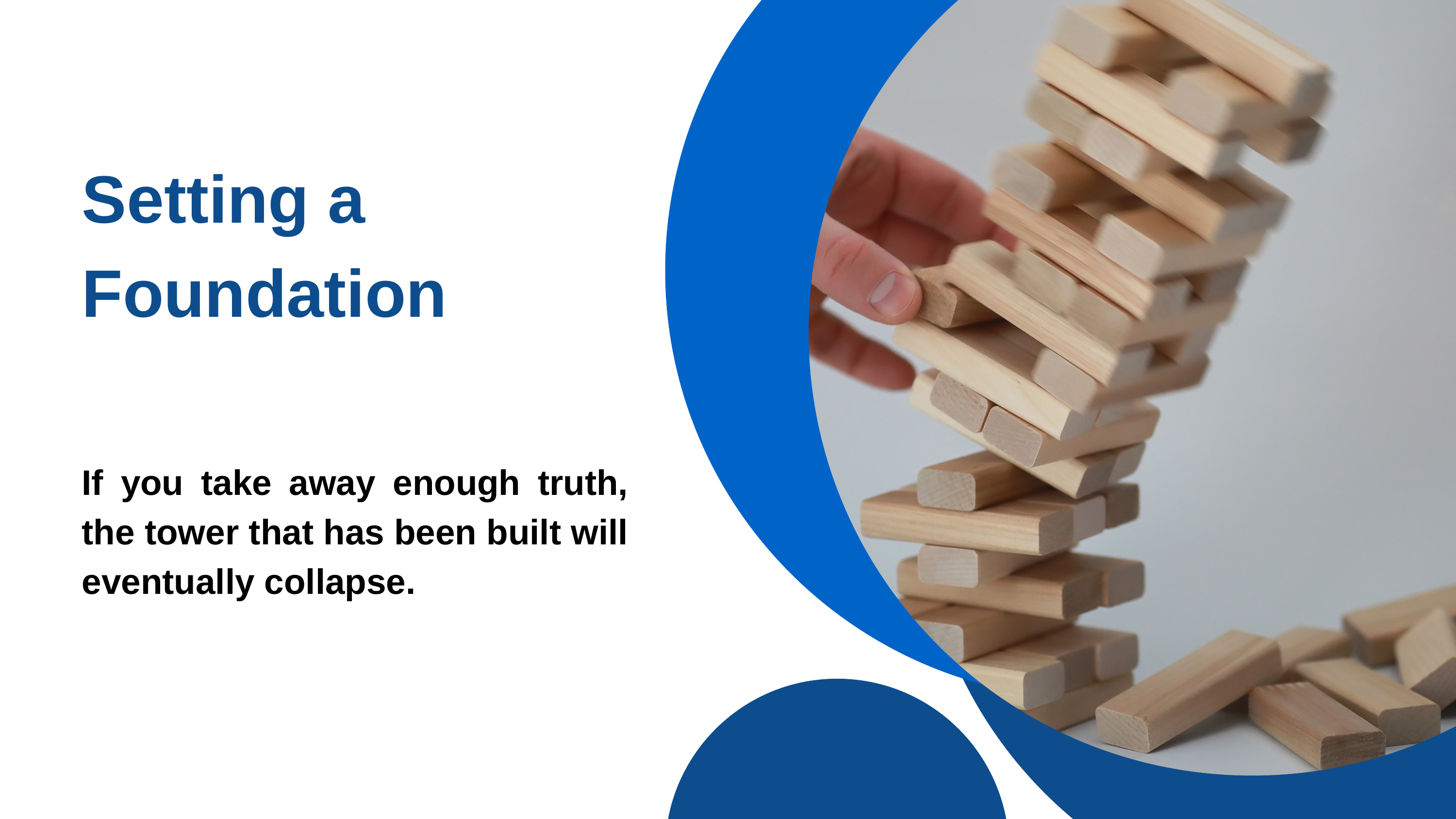

Setting a Foundation
If you take away enough truth, the tower that has been built will eventually collapse.